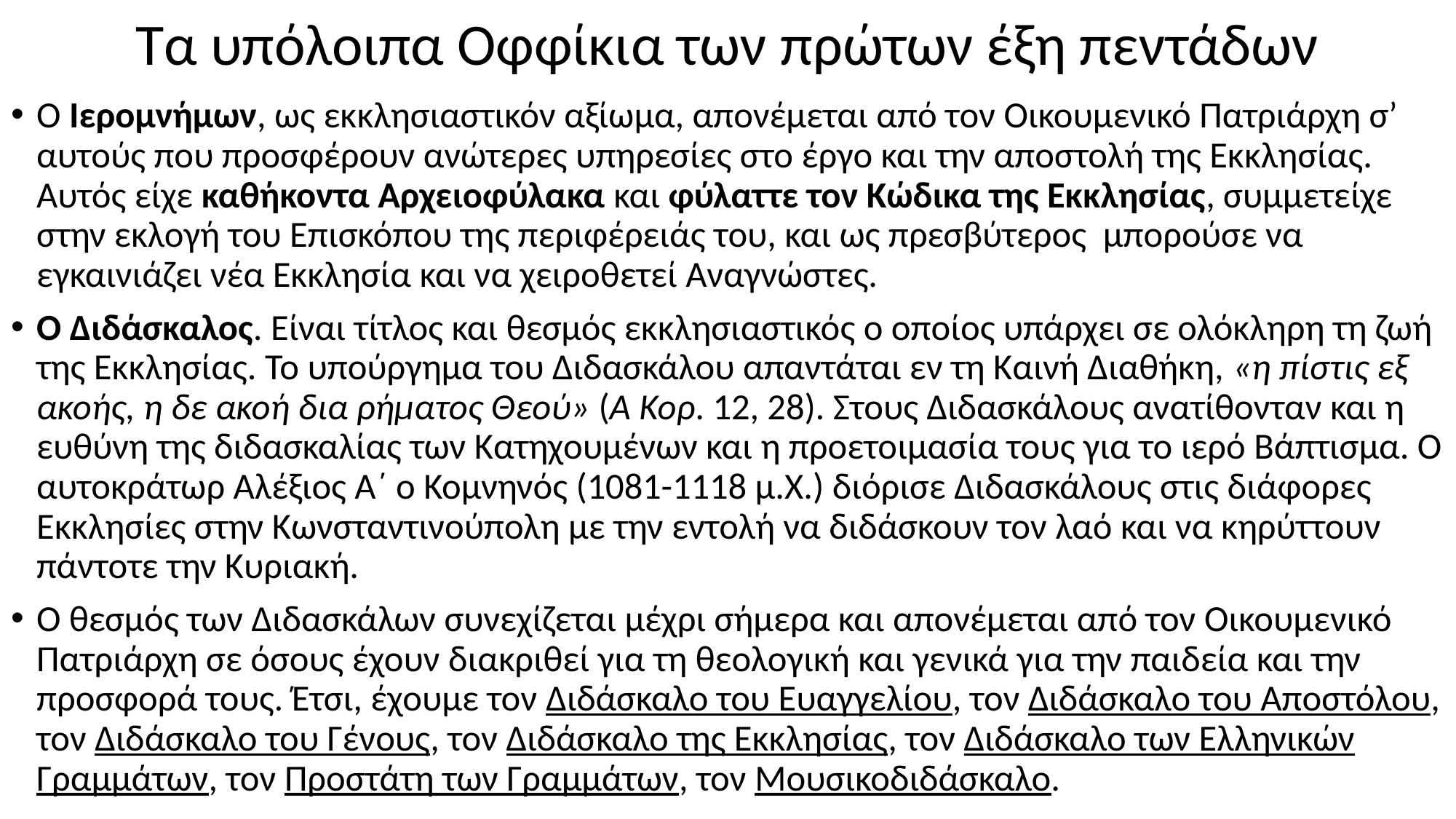

# Τα υπόλοιπα Οφφίκια των πρώτων έξη πεντάδων
Ο Ιερομνήμων, ως εκκλησιαστικόν αξίωμα, απονέμεται από τον Οικουμενικό Πατριάρχη σ’ αυτούς που προσφέρουν ανώτερες υπηρεσίες στο έργο και την αποστολή της Εκκλησίας. Αυτός είχε καθήκοντα Αρχειοφύλακα και φύλαττε τον Κώδικα της Εκκλησίας, συμμετείχε στην εκλογή του Επισκόπου της περιφέρειάς του, και ως πρεσβύτερος  μπορούσε να εγκαινιάζει νέα Εκκλησία και να χειροθετεί Αναγνώστες.
Ο Διδάσκαλος. Είναι τίτλος και θεσμός εκκλησιαστικός ο οποίος υπάρχει σε ολόκληρη τη ζωή της Εκκλησίας. Το υπούργημα του Διδασκάλου απαντάται εν τη Καινή Διαθήκη, «η πίστις εξ ακοής, η δε ακοή δια ρήματος Θεού» (Α Κορ. 12, 28). Στους Διδασκάλους ανατίθονταν και η ευθύνη της διδασκαλίας των Κατηχουμένων και η προετοιμασία τους για το ιερό Βάπτισμα. Ο αυτοκράτωρ Αλέξιος Α΄ ο Κομνηνός (1081-1118 μ.Χ.) διόρισε Διδασκάλους στις διάφορες Εκκλησίες στην Κωνσταντινούπολη με την εντολή να διδάσκουν τον λαό και να κηρύττουν πάντοτε την Κυριακή.
Ο θεσμός των Διδασκάλων συνεχίζεται μέχρι σήμερα και απονέμεται από τον Οικουμενικό Πατριάρχη σε όσους έχουν διακριθεί για τη θεολογική και γενικά για την παιδεία και την προσφορά τους. Έτσι, έχουμε τον Διδάσκαλο του Ευαγγελίου, τον Διδάσκαλο του Αποστόλου, τον Διδάσκαλο του Γένους, τον Διδάσκαλο της Εκκλησίας, τον Διδάσκαλο των Ελληνικών Γραμμάτων, τον Προστάτη των Γραμμάτων, τον Μουσικοδιδάσκαλο.